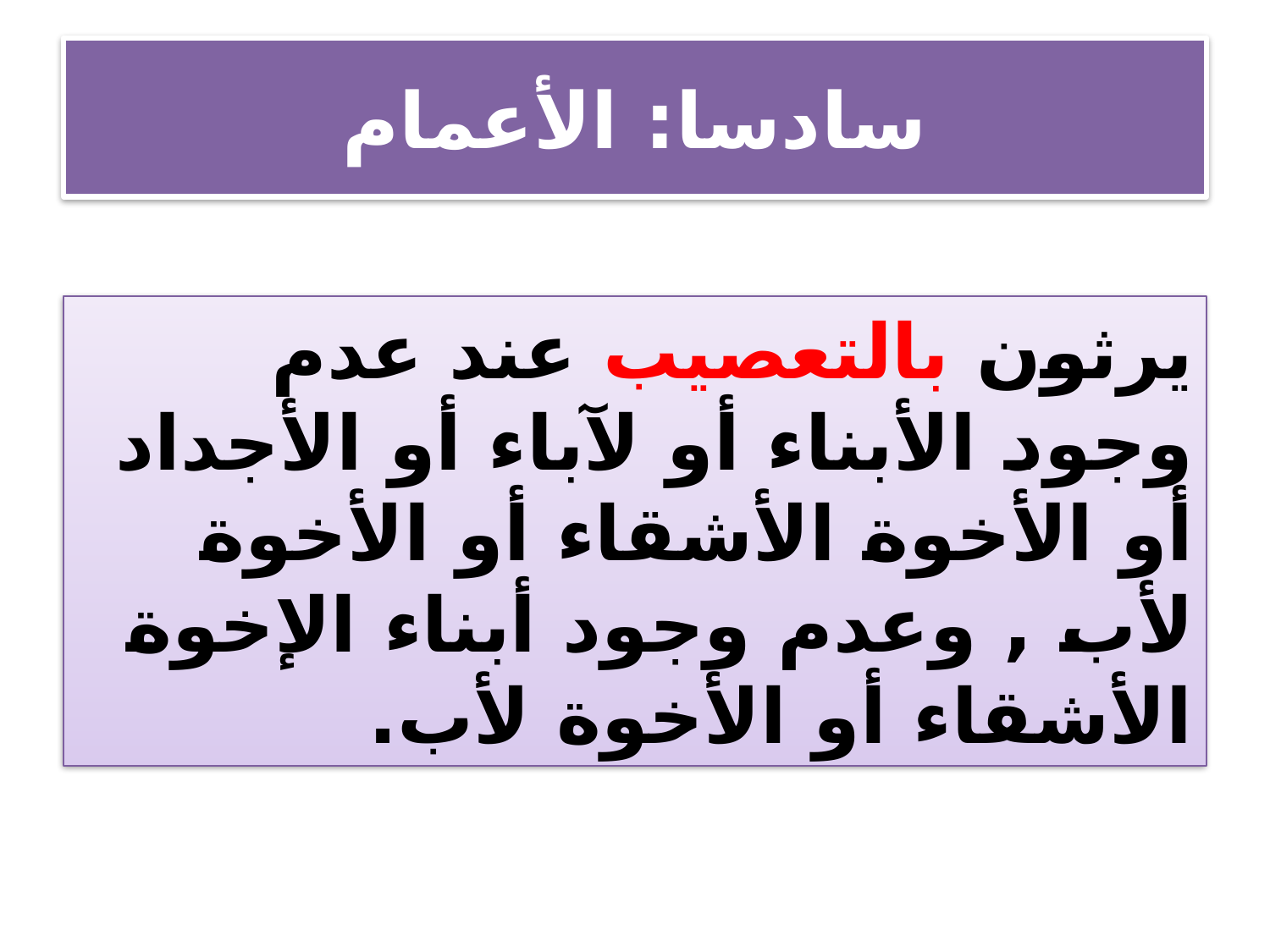

# سادسا: الأعمام
يرثون بالتعصيب عند عدم وجود الأبناء أو لآباء أو الأجداد أو الأخوة الأشقاء أو الأخوة لأب , وعدم وجود أبناء الإخوة الأشقاء أو الأخوة لأب.